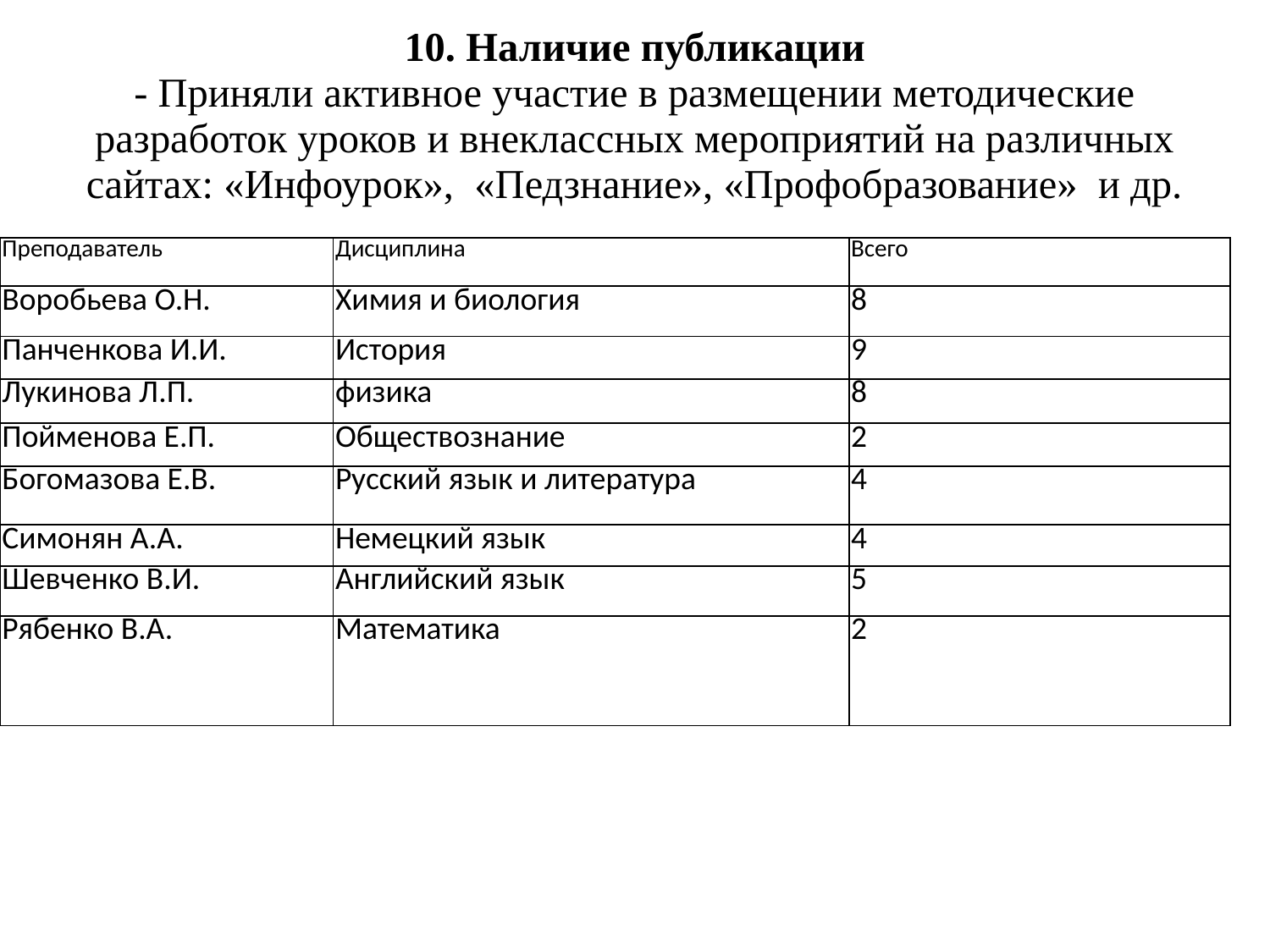

# 10. Наличие публикации - Приняли активное участие в размещении методические разработок уроков и внеклассных мероприятий на различных сайтах: «Инфоурок»,  «Педзнание», «Профобразование»  и др.
| Преподаватель | Дисциплина | Всего |
| --- | --- | --- |
| Воробьева О.Н. | Химия и биология | 8 |
| Панченкова И.И. | История | 9 |
| Лукинова Л.П. | физика | 8 |
| Пойменова Е.П. | Обществознание | 2 |
| Богомазова Е.В. | Русский язык и литература | 4 |
| Симонян А.А. | Немецкий язык | 4 |
| Шевченко В.И. | Английский язык | 5 |
| Рябенко В.А. | Математика | 2 |